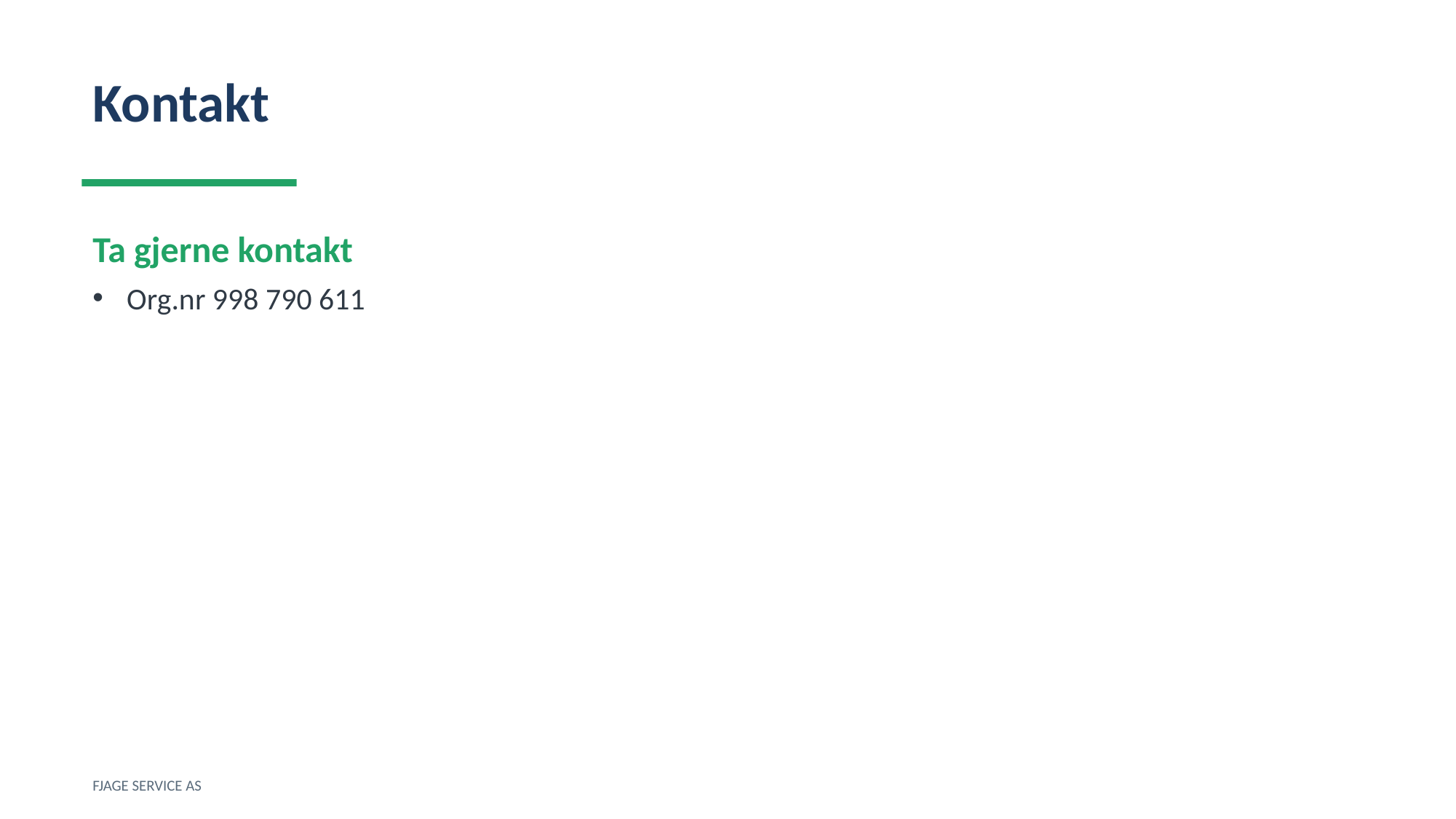

Kontakt

Ta gjerne kontakt
Org.nr 998 790 611
FJAGE SERVICE AS